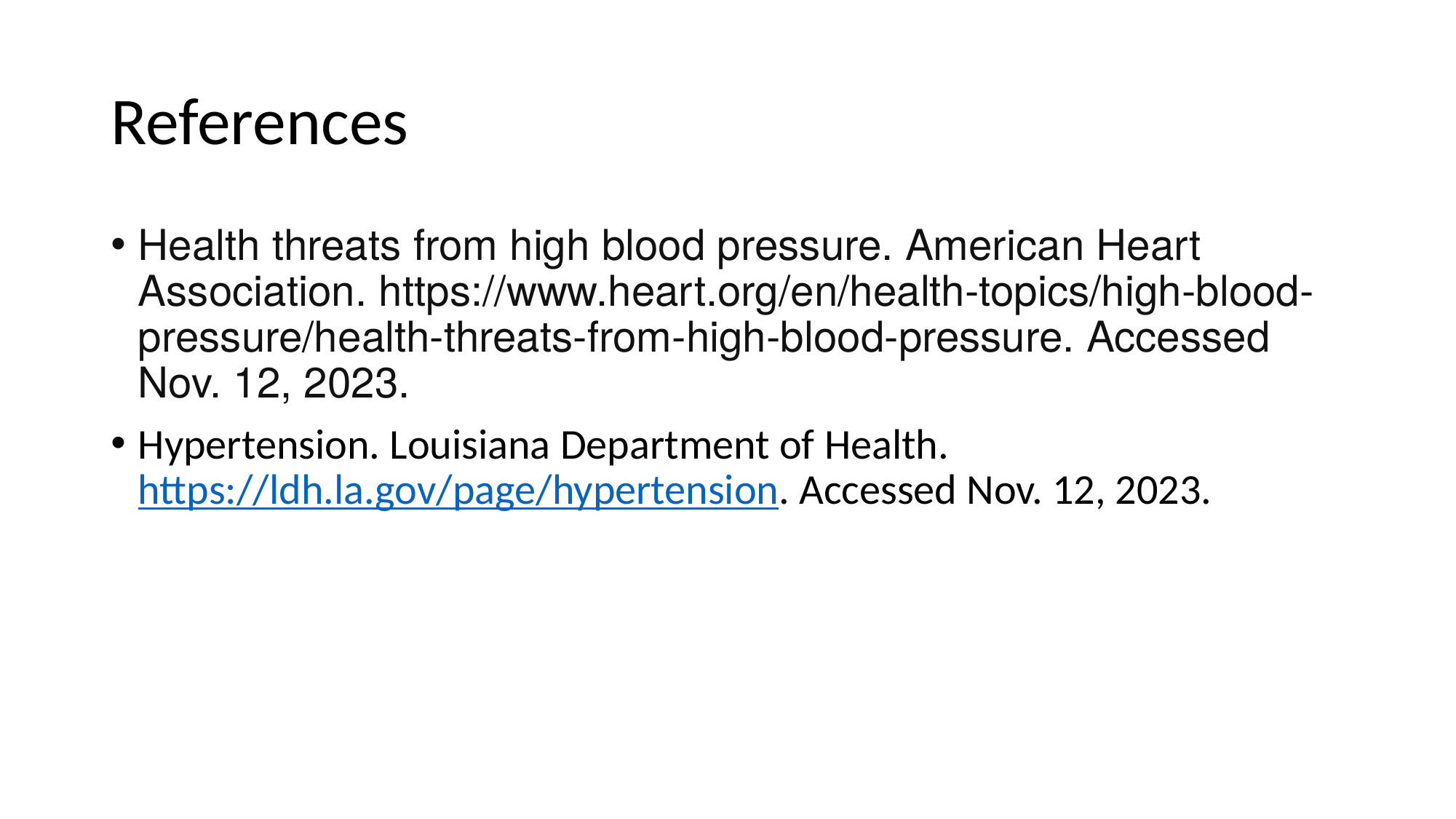

# References
Health threats from high blood pressure. American Heart Association. https://www.heart.org/en/health-topics/high-blood-pressure/health-threats-from-high-blood-pressure. Accessed Nov. 12, 2023.
Hypertension. Louisiana Department of Health. https://ldh.la.gov/page/hypertension. Accessed Nov. 12, 2023.